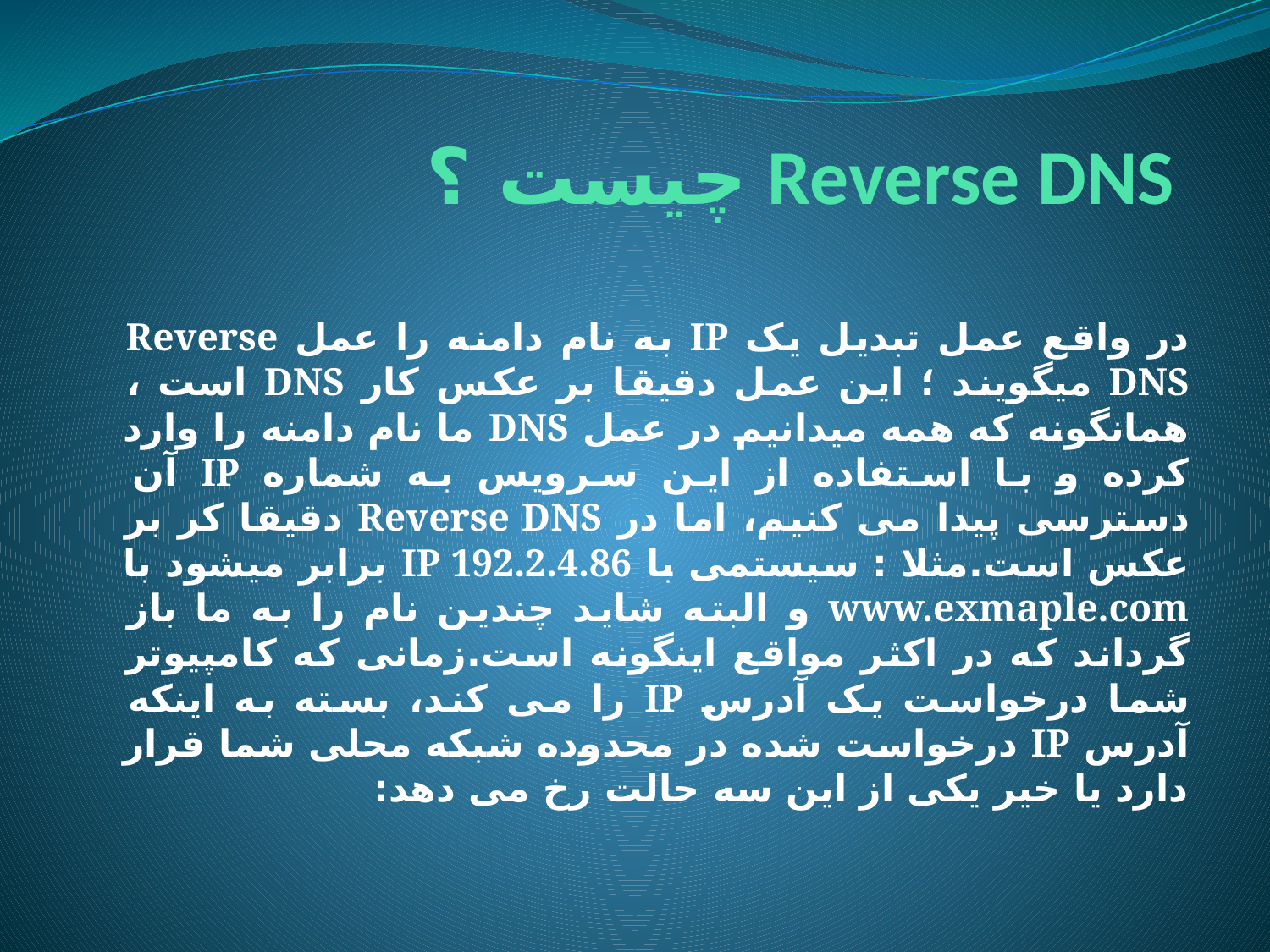

# Reverse DNS چیست ؟
در واقع عمل تبدیل یک IP به نام دامنه را عمل Reverse DNS میگویند ؛ این عمل دقیقا بر عکس کار DNS است ، همانگونه که همه میدانیم در عمل DNS ما نام دامنه را وارد کرده و با استفاده از این سرویس به شماره IP آن دسترسی پیدا می کنیم، اما در Reverse DNS دقیقا کر بر عکس است.مثلا : سیستمی با IP 192.2.4.86 برابر میشود با www.exmaple.com و البته شاید چندین نام را به ما باز گرداند که در اکثر مواقع اینگونه است.زمانی که کامپیوتر شما درخواست یک آدرس IP را می کند، بسته به اینکه آدرس IP درخواست شده در محدوده شبکه محلی شما قرار دارد یا خیر یکی از این سه حالت رخ می دهد: